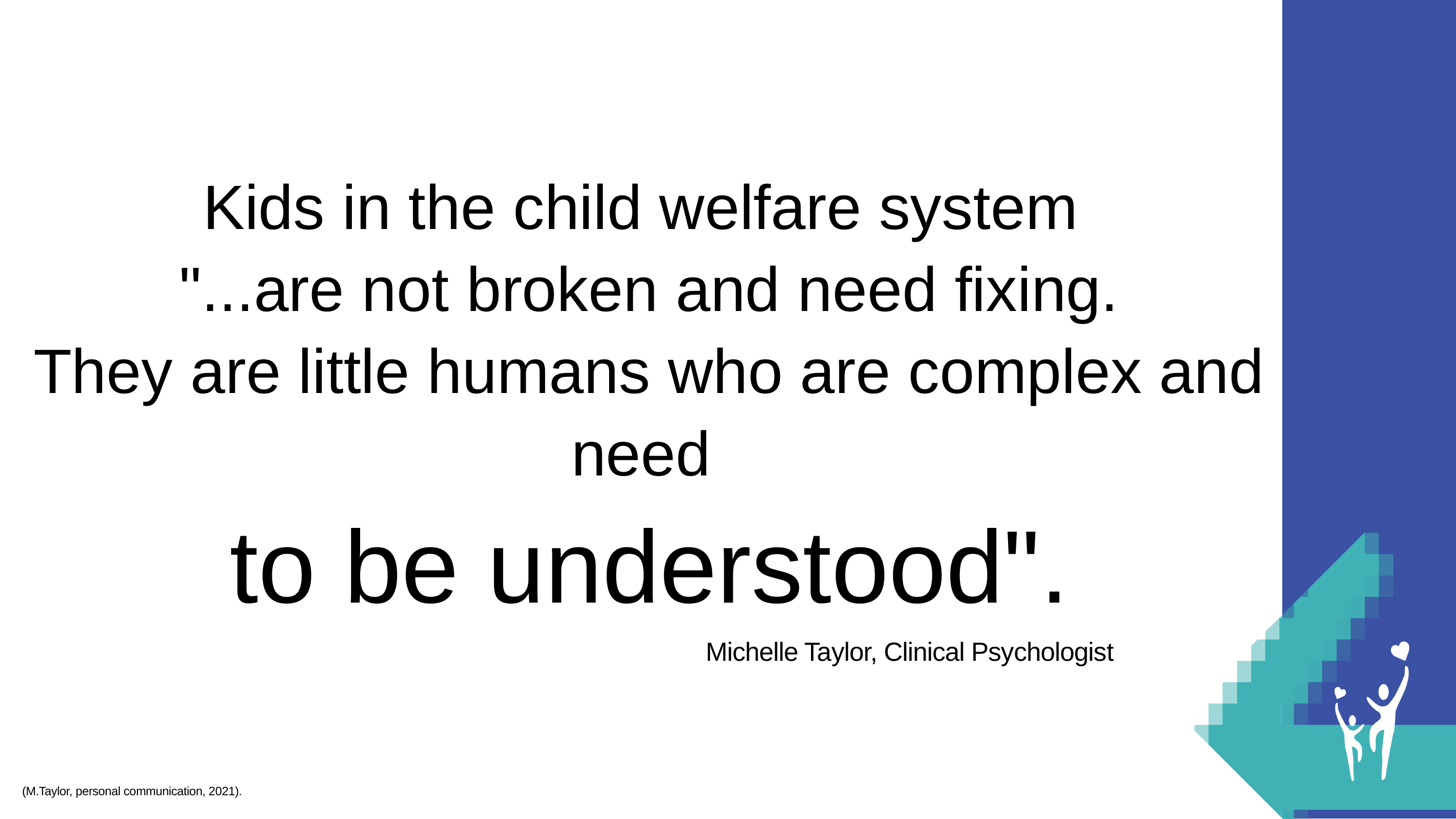

Kids in the child welfare system
"...are not broken and need fixing.
They are little humans who are complex and need

to be understood".

Michelle Taylor, Clinical Psychologist

(M.Taylor, personal communication, 2021).